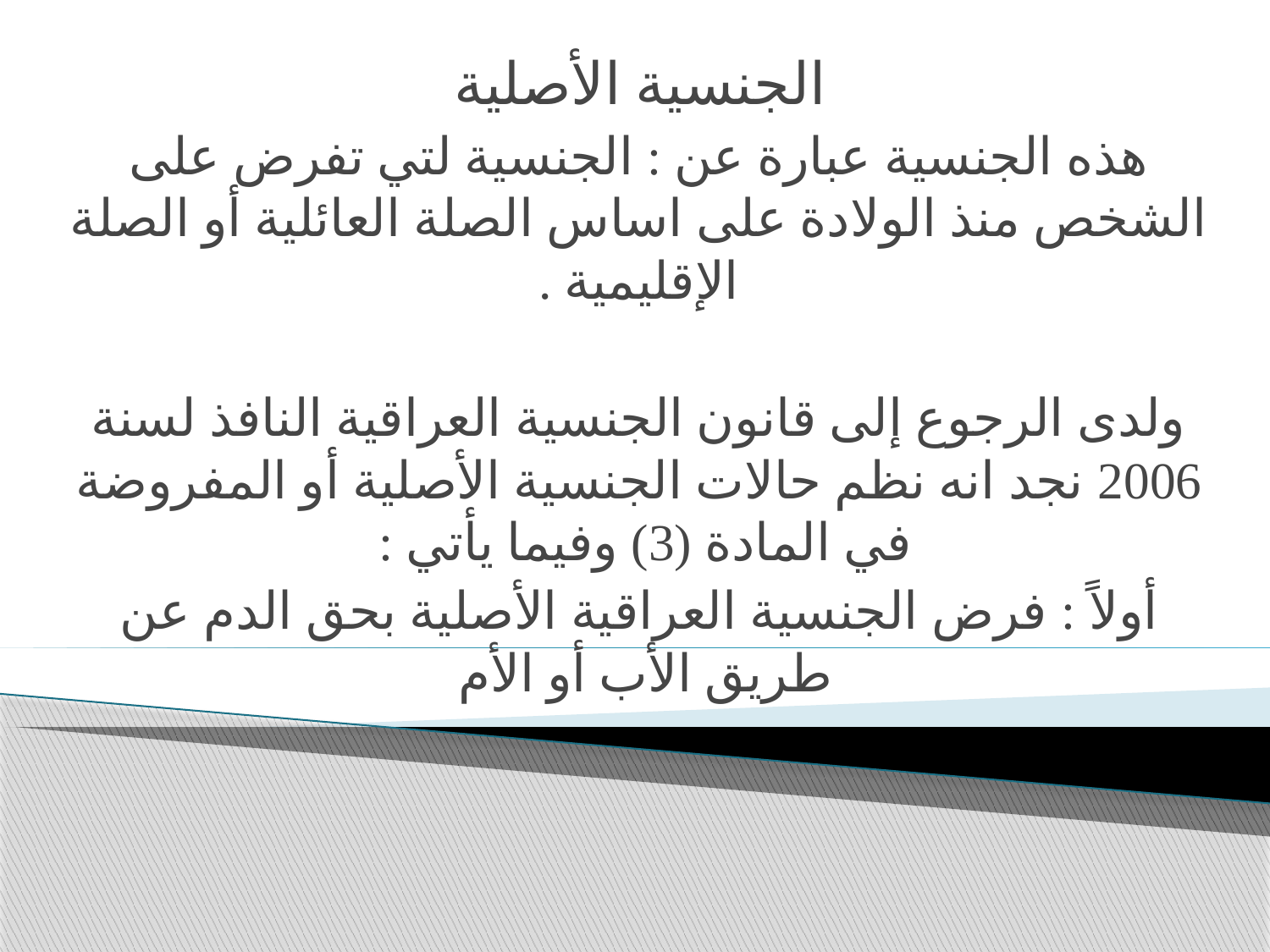

الجنسية الأصلية
هذه الجنسية عبارة عن : الجنسية لتي تفرض على الشخص منذ الولادة على اساس الصلة العائلية أو الصلة الإقليمية .

ولدى الرجوع إلى قانون الجنسية العراقية النافذ لسنة 2006 نجد انه نظم حالات الجنسية الأصلية أو المفروضة في المادة (3) وفيما يأتي :
أولاً : فرض الجنسية العراقية الأصلية بحق الدم عن طريق الأب أو الأم

#